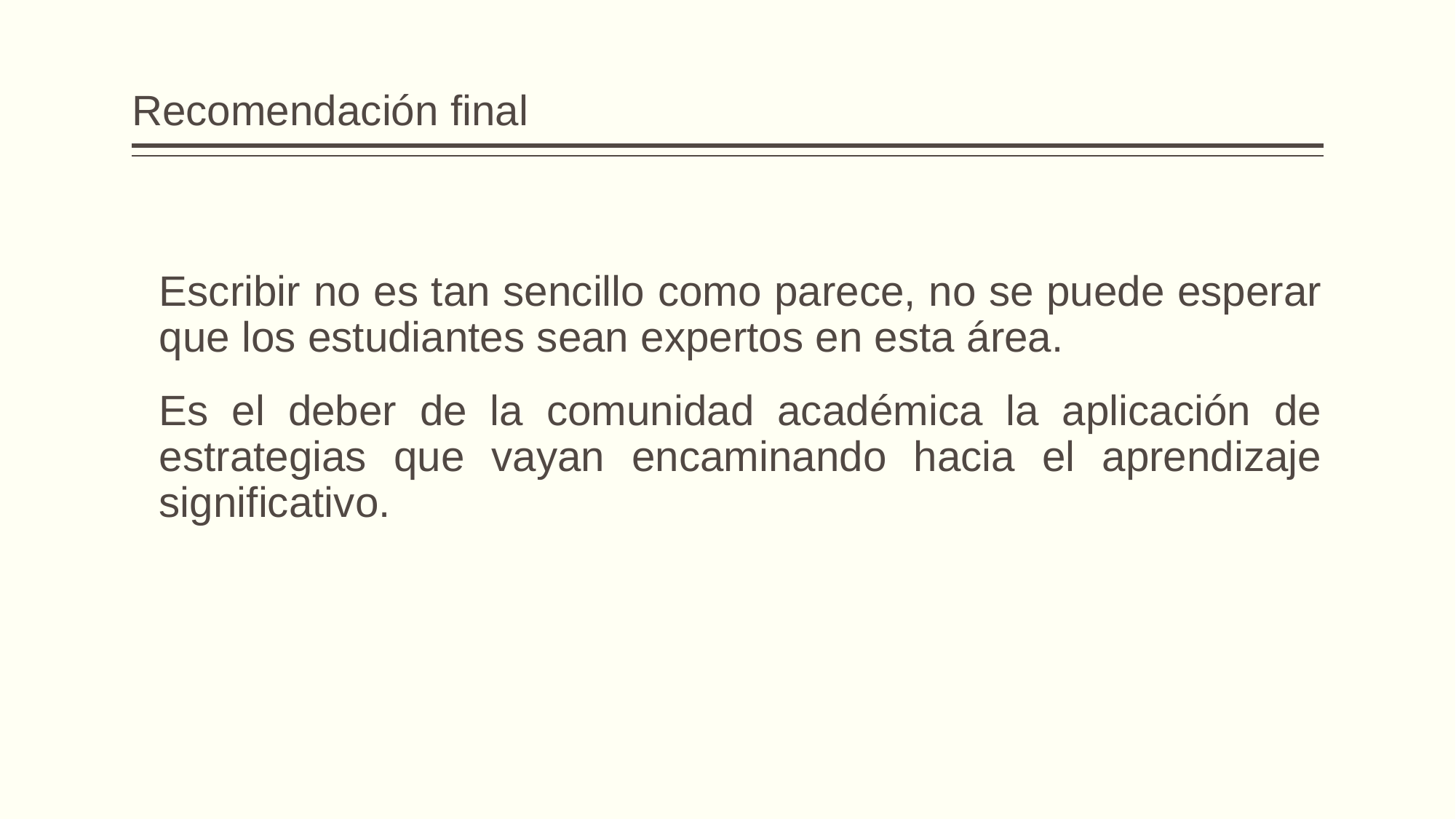

# Recomendación final

	Escribir no es tan sencillo como parece, no se puede esperar que los estudiantes sean expertos en esta área.
	Es el deber de la comunidad académica la aplicación de estrategias que vayan encaminando hacia el aprendizaje significativo.